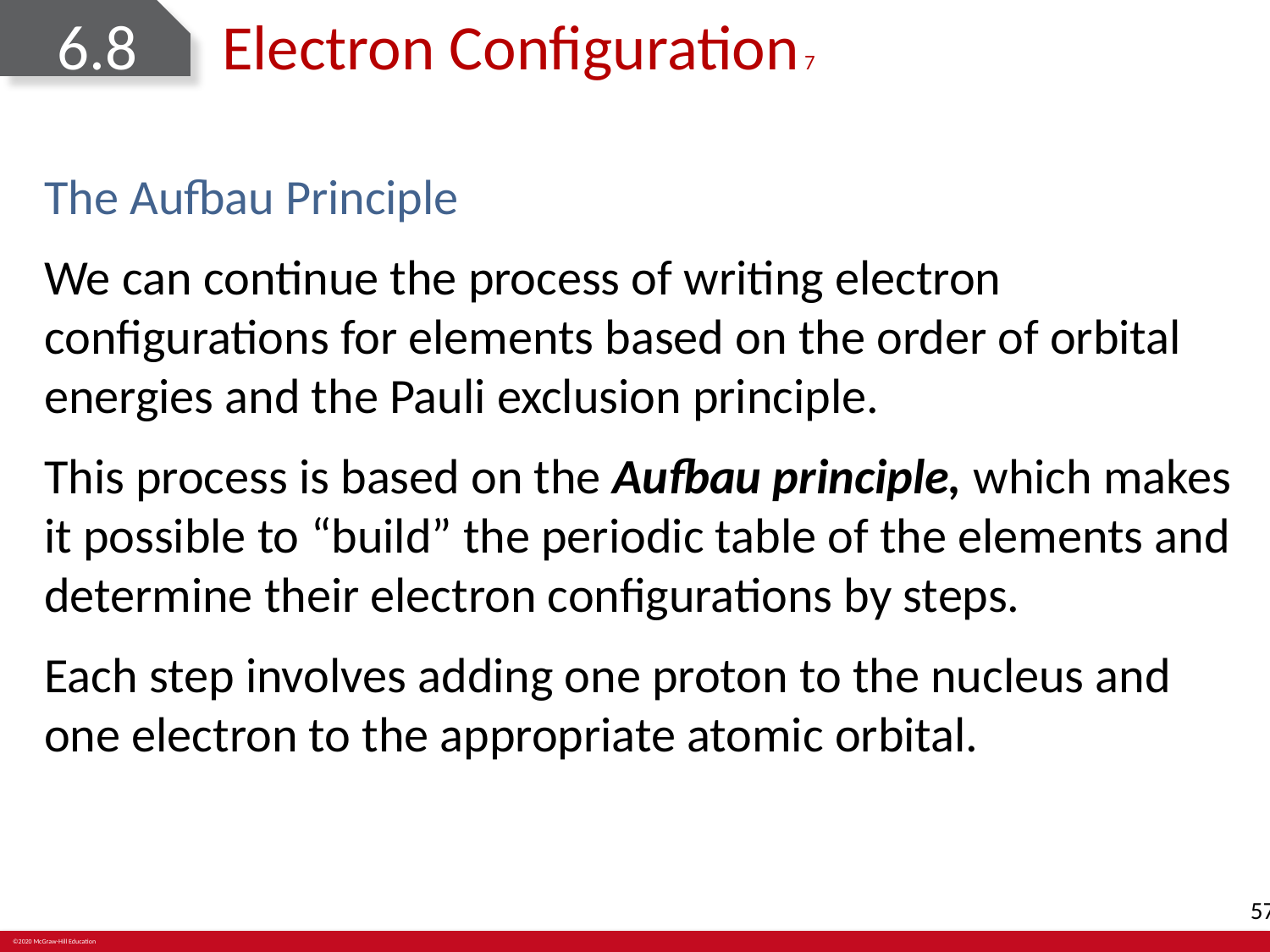

# 6.8	Electron Configuration 7
The Aufbau Principle
We can continue the process of writing electron configurations for elements based on the order of orbital energies and the Pauli exclusion principle.
This process is based on the Aufbau principle, which makes it possible to “build” the periodic table of the elements and determine their electron configurations by steps.
Each step involves adding one proton to the nucleus and one electron to the appropriate atomic orbital.